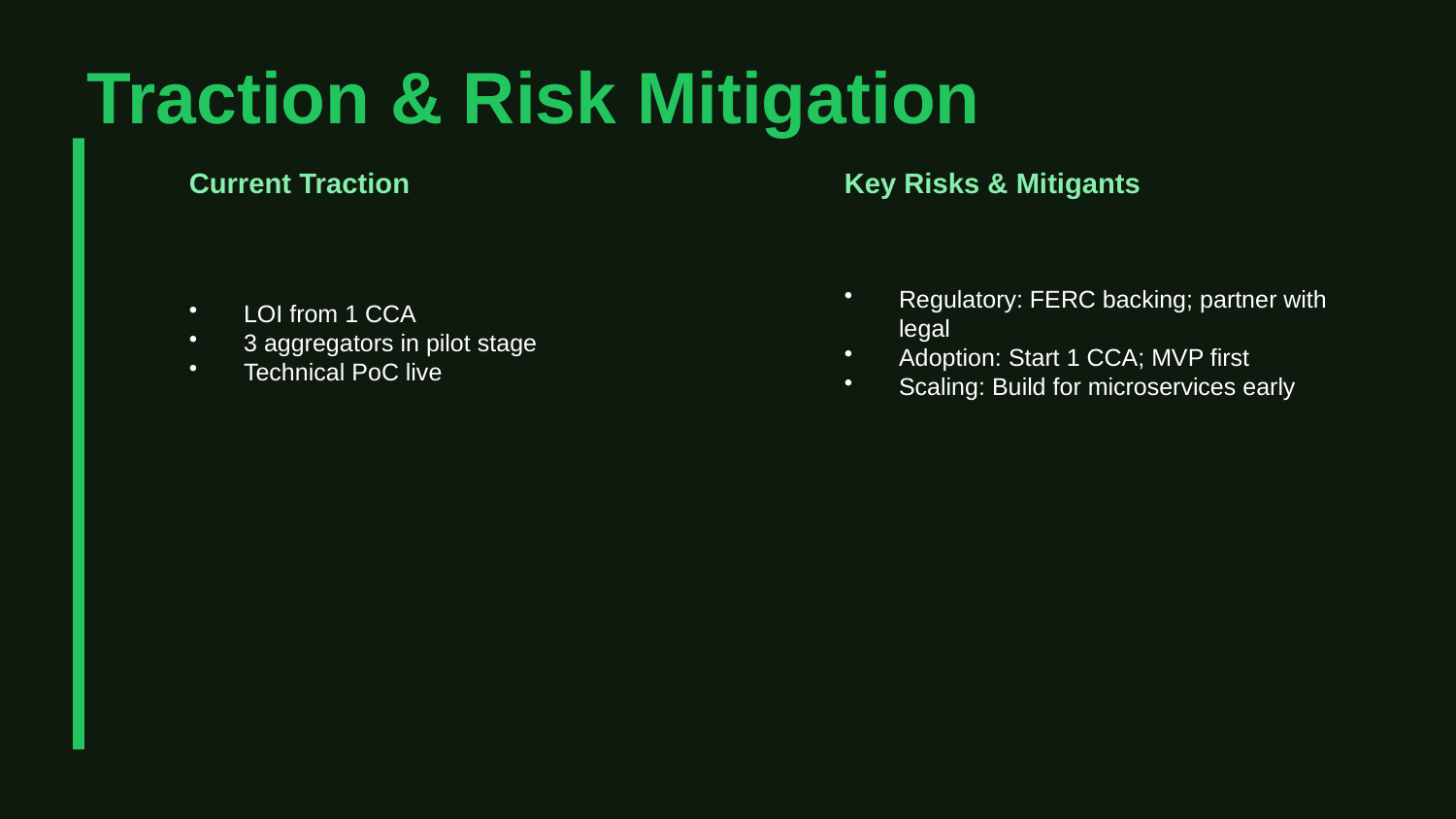

Traction & Risk Mitigation

Current Traction
Key Risks & Mitigants
LOI from 1 CCA
3 aggregators in pilot stage
Technical PoC live
Regulatory: FERC backing; partner with legal
Adoption: Start 1 CCA; MVP first
Scaling: Build for microservices early